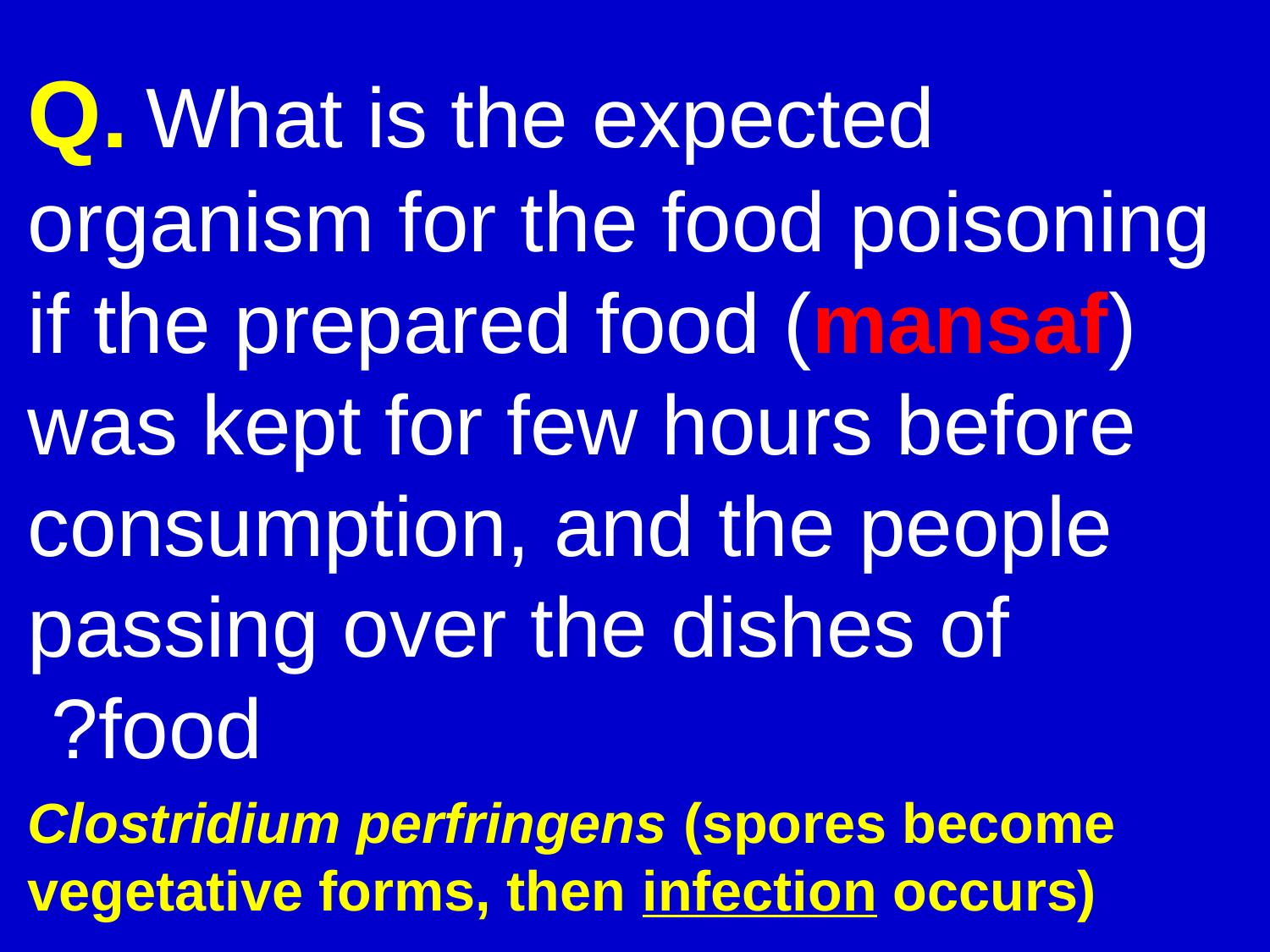

Q. What is the expected organism for the food poisoning if the prepared food (mansaf) was kept for few hours before consumption, and the people passing over the dishes of food?
Clostridium perfringens (spores become vegetative forms, then infection occurs)